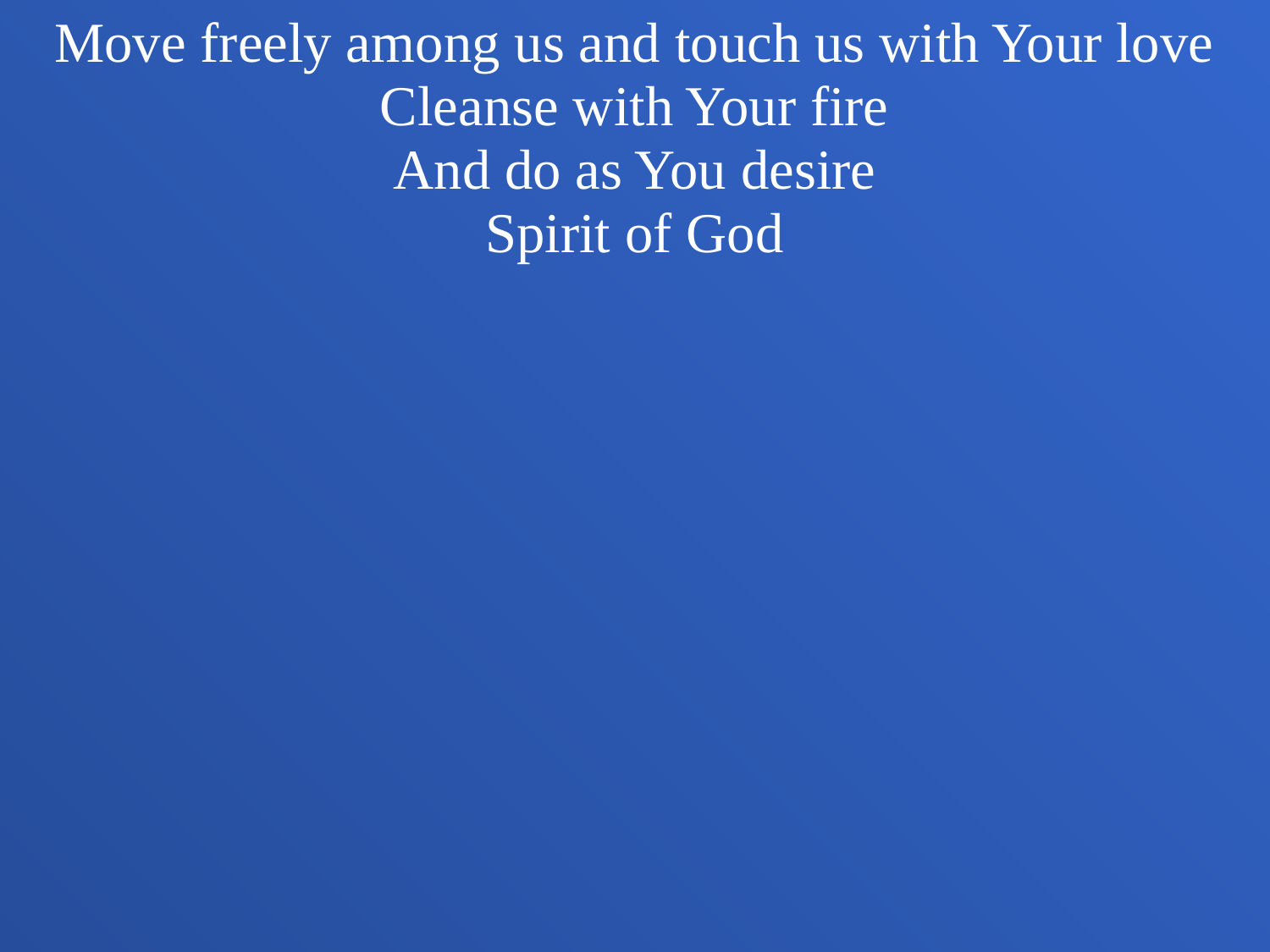

Move freely among us and touch us with Your love
Cleanse with Your fire
And do as You desire
Spirit of God